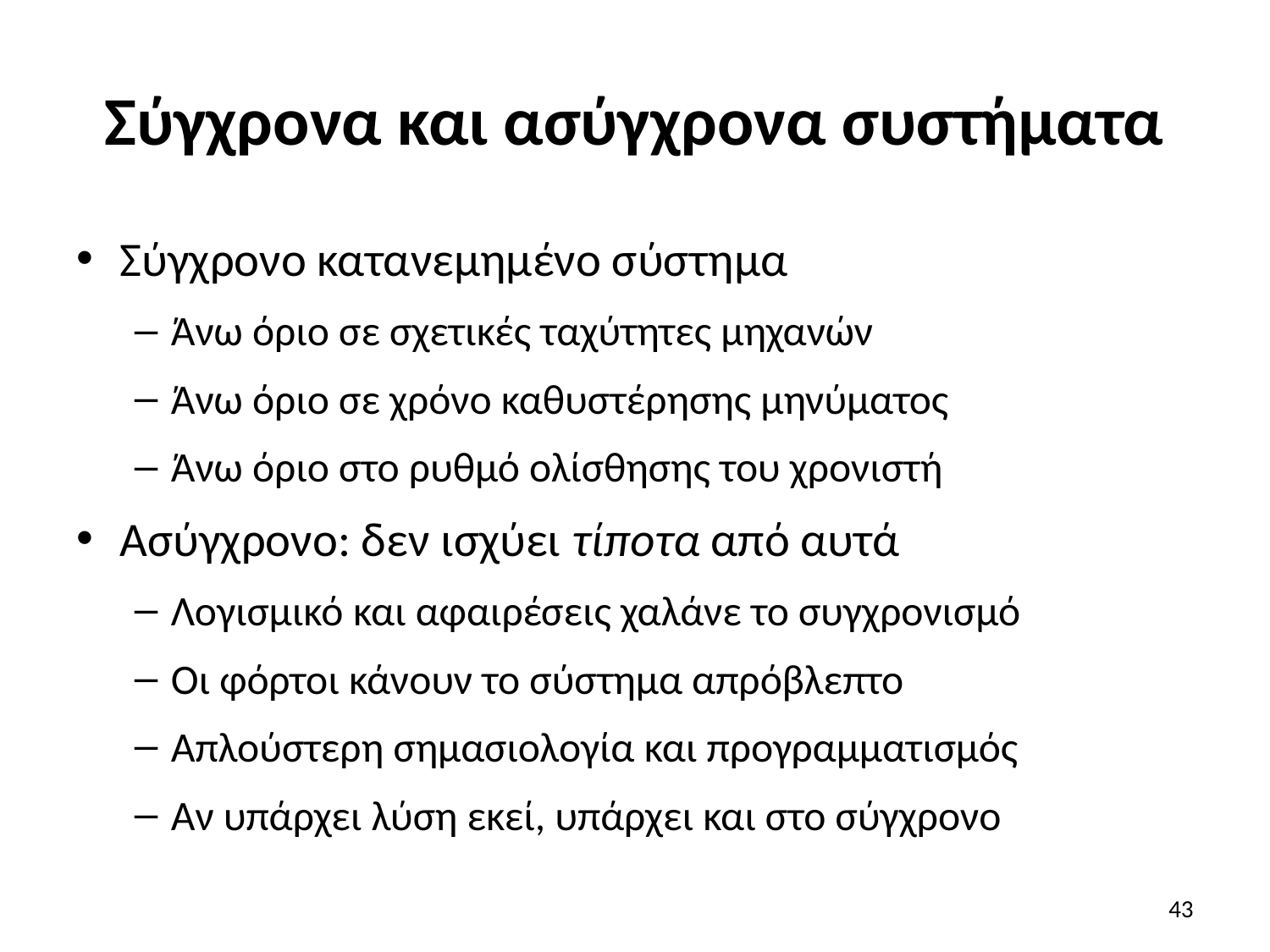

# Σύγχρονα και ασύγχρονα συστήματα
Σύγχρονο κατανεμημένο σύστημα
Άνω όριο σε σχετικές ταχύτητες μηχανών
Άνω όριο σε χρόνο καθυστέρησης μηνύματος
Άνω όριο στο ρυθμό ολίσθησης του χρονιστή
Ασύγχρονο: δεν ισχύει τίποτα από αυτά
Λογισμικό και αφαιρέσεις χαλάνε το συγχρονισμό
Οι φόρτοι κάνουν το σύστημα απρόβλεπτο
Απλούστερη σημασιολογία και προγραμματισμός
Αν υπάρχει λύση εκεί, υπάρχει και στο σύγχρονο
43